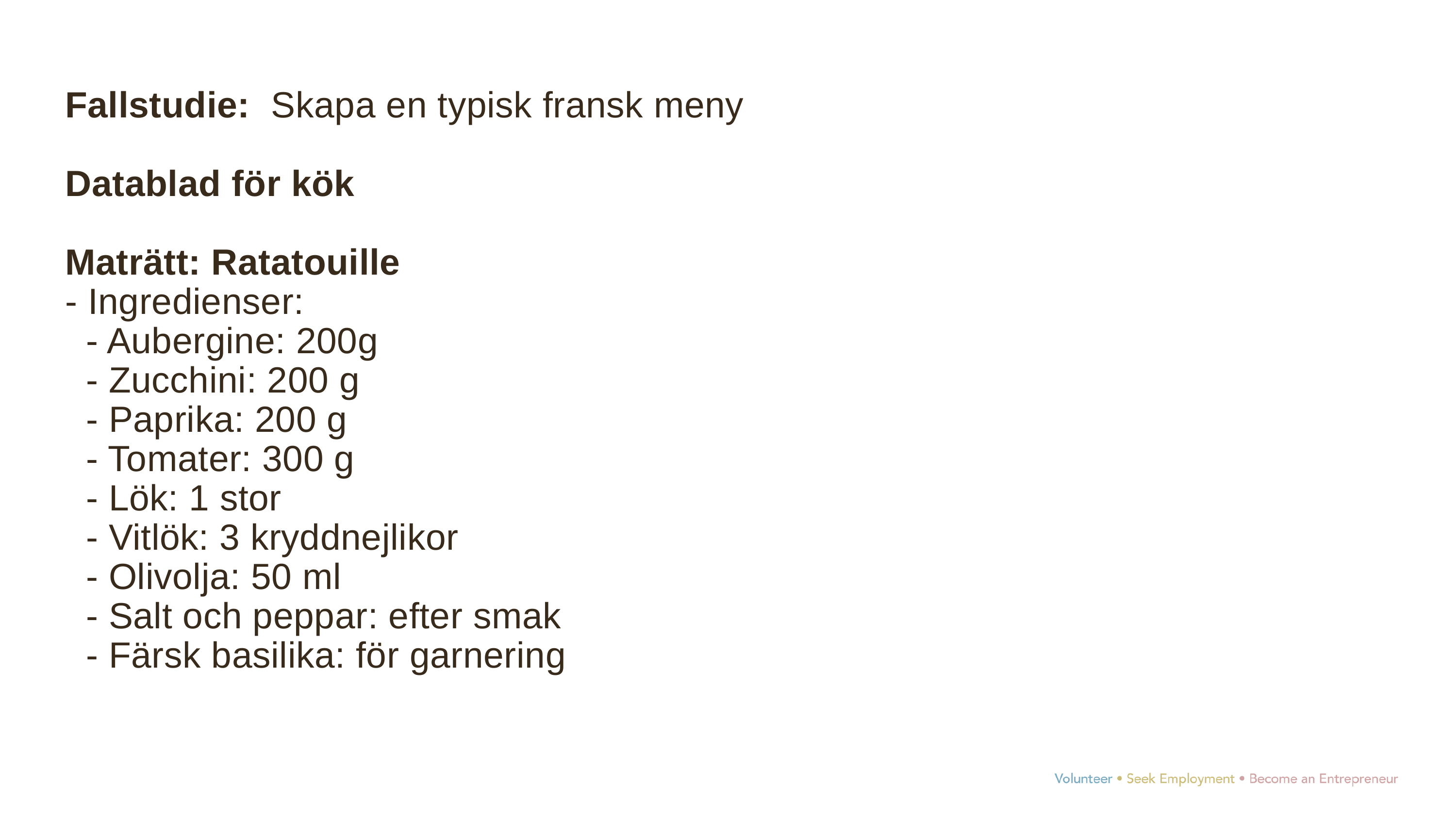

Fallstudie:  Skapa en typisk fransk meny

Datablad för kök

Maträtt: Ratatouille
- Ingredienser:
  - Aubergine: 200g
  - Zucchini: 200 g
  - Paprika: 200 g
  - Tomater: 300 g
  - Lök: 1 stor
  - Vitlök: 3 kryddnejlikor
  - Olivolja: 50 ml
  - Salt och peppar: efter smak
  - Färsk basilika: för garnering